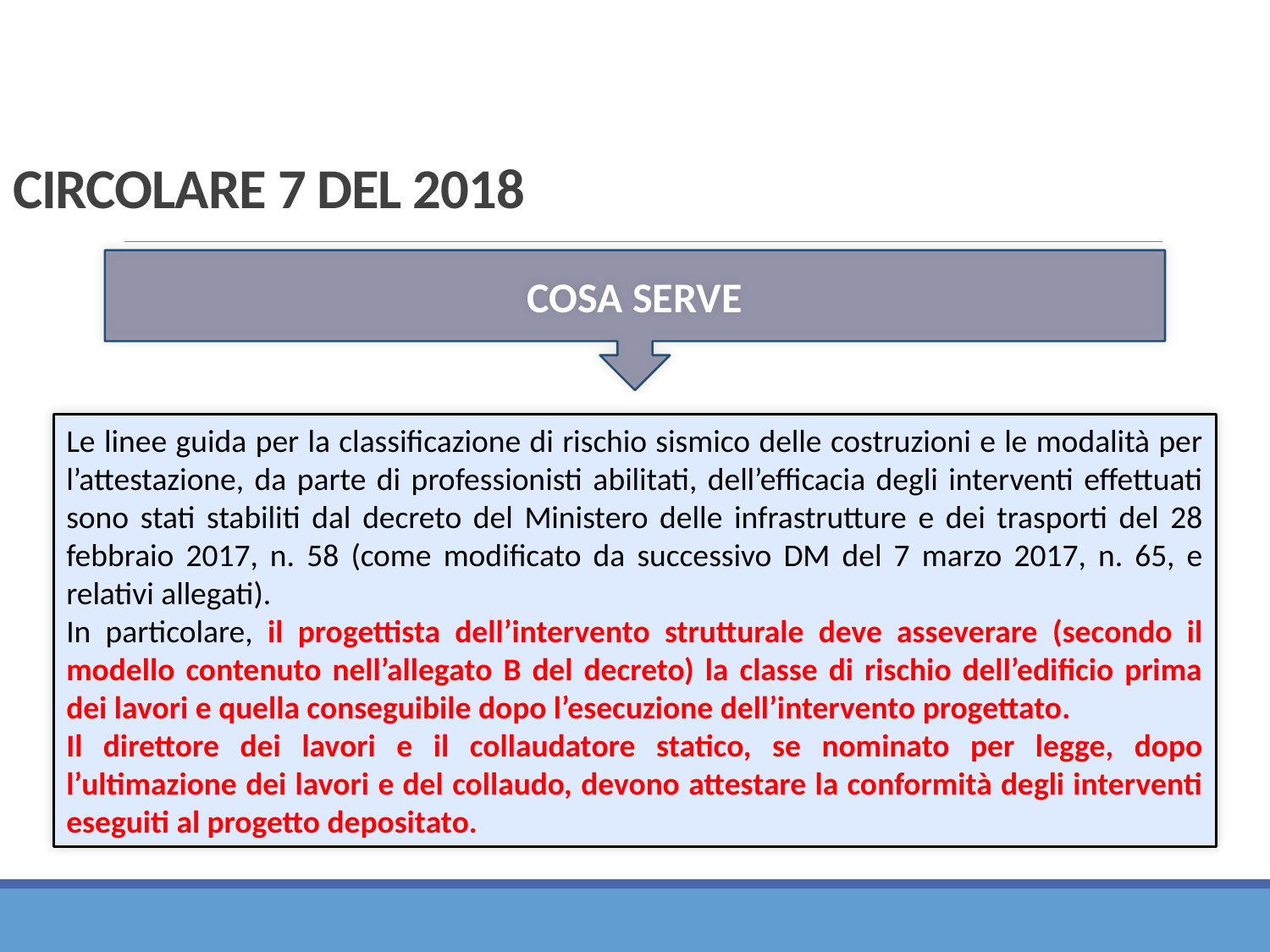

# CIRCOLARE 7 DEL 2018
COSA SERVE
Le linee guida per la classificazione di rischio sismico delle costruzioni e le modalità per l’attestazione, da parte di professionisti abilitati, dell’efficacia degli interventi effettuati sono stati stabiliti dal decreto del Ministero delle infrastrutture e dei trasporti del 28 febbraio 2017, n. 58 (come modificato da successivo DM del 7 marzo 2017, n. 65, e relativi allegati).
In particolare, il progettista dell’intervento strutturale deve asseverare (secondo il modello contenuto nell’allegato B del decreto) la classe di rischio dell’edificio prima dei lavori e quella conseguibile dopo l’esecuzione dell’intervento progettato.
Il direttore dei lavori e il collaudatore statico, se nominato per legge, dopo l’ultimazione dei lavori e del collaudo, devono attestare la conformità degli interventi eseguiti al progetto depositato.